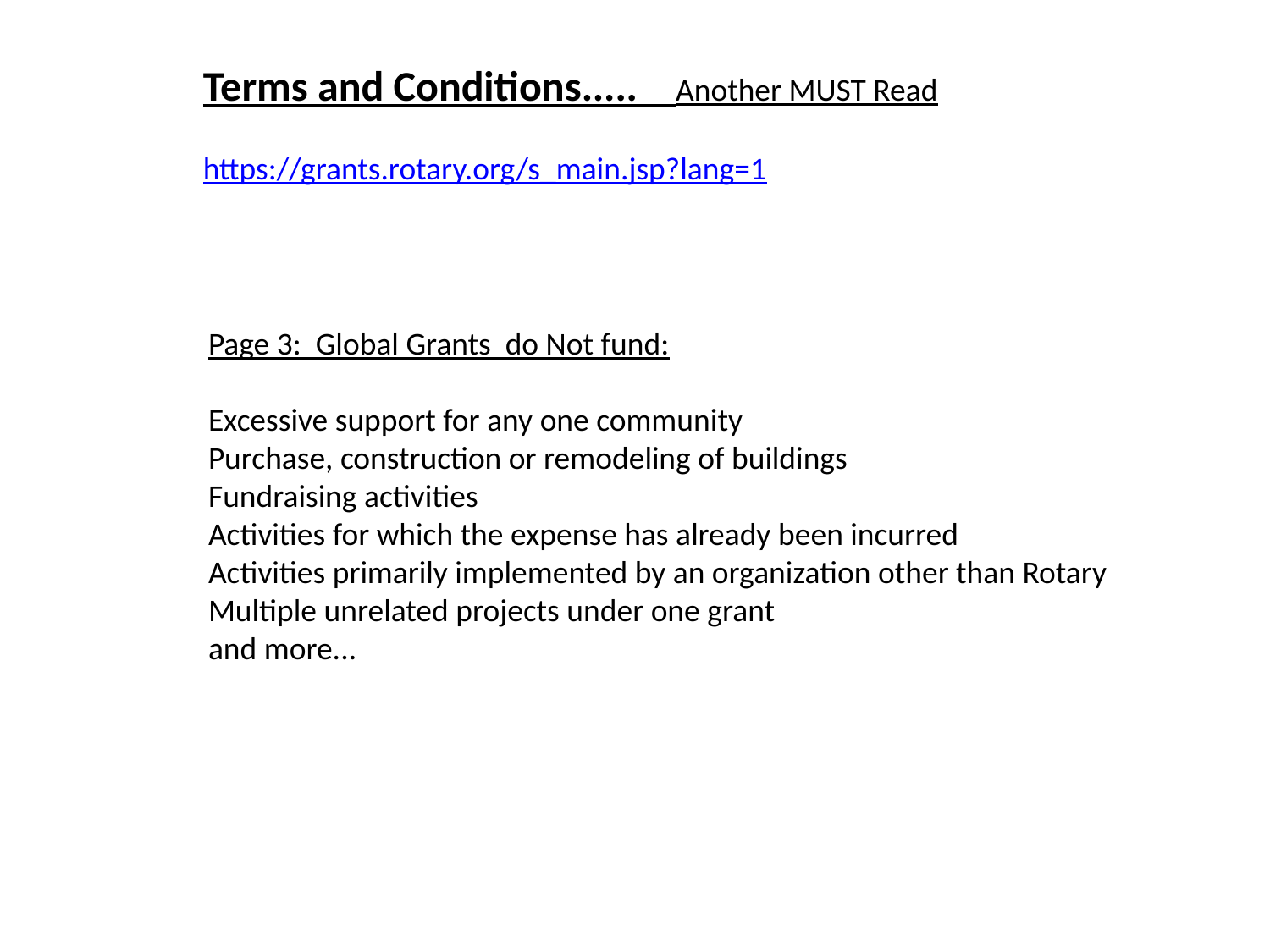

Terms and Conditions.....    Another MUST Read

https://grants.rotary.org/s_main.jsp?lang=1

Page 3:  Global Grants  do Not fund:

Excessive support for any one community
Purchase, construction or remodeling of buildings
Fundraising activities
Activities for which the expense has already been incurred
Activities primarily implemented by an organization other than Rotary
Multiple unrelated projects under one grant
and more...